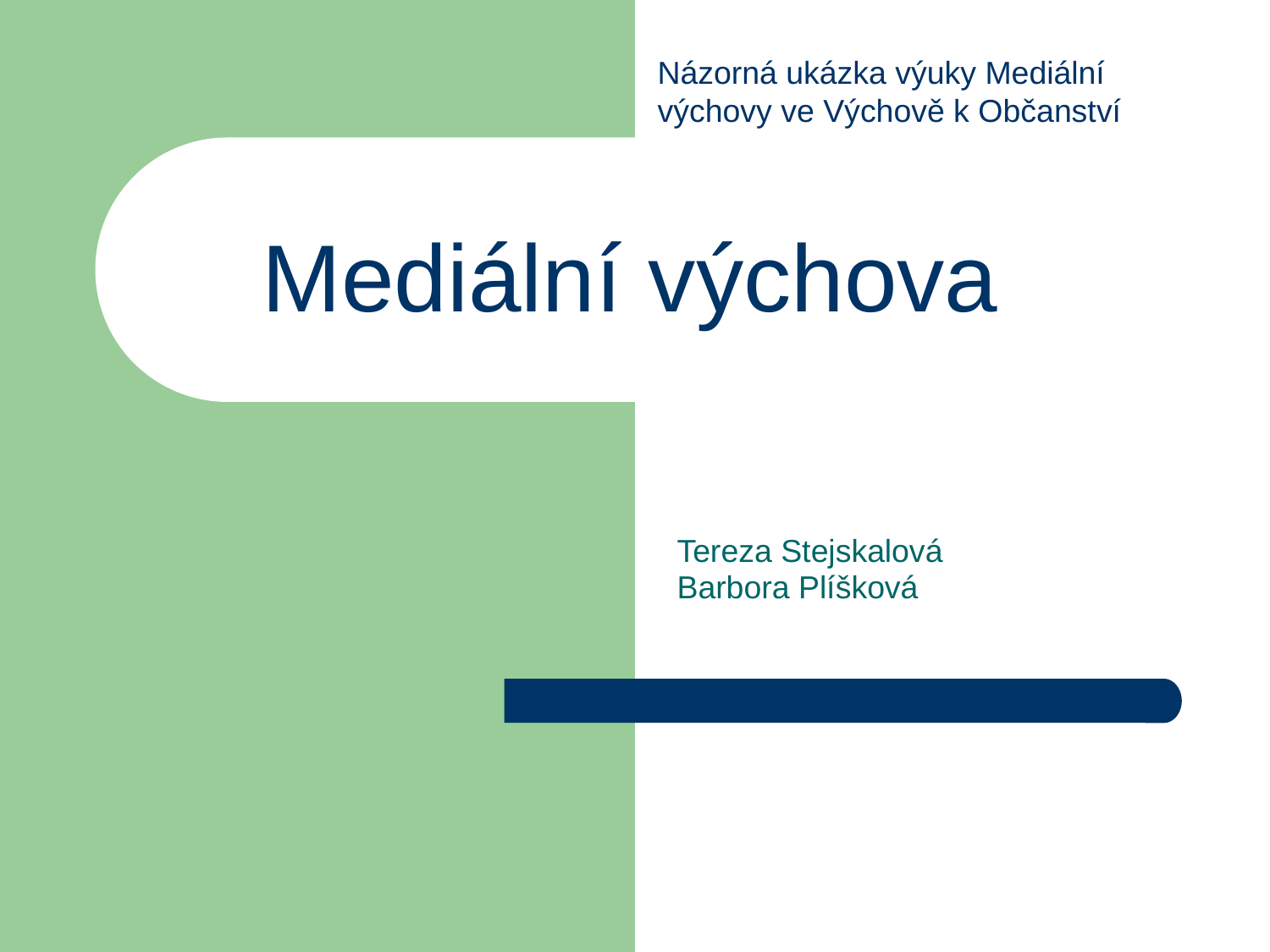

Názorná ukázka výuky Mediální výchovy ve Výchově k Občanství
# Mediální výchova
Tereza Stejskalová
Barbora Plíšková